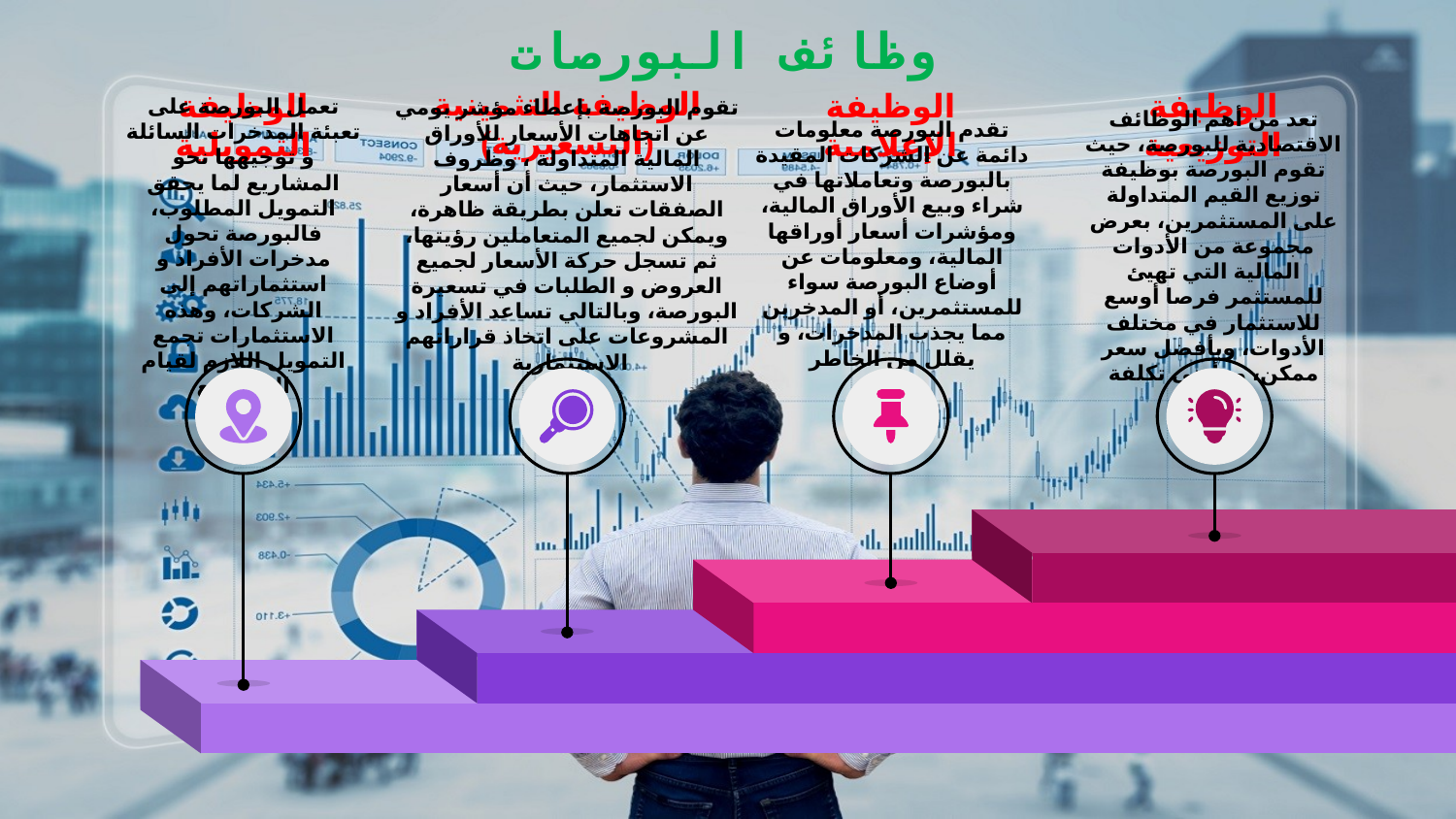

# وظائف البورصات
الوظيفة التثمينية (التسعيرية)
تقوم البورصة بإعطاء مؤشر يومي عن اتجاهات الأسعار للأوراق المالية المتداولة ، وظروف الاستثمار، حيث أن أسعار الصفقات تعلن بطريقة ظاهرة، ويمكن لجميع المتعاملين رؤيتها، ثم تسجل حركة الأسعار لجميع العروض و الطلبات في تسعيرة البورصة، وبالتالي تساعد الأفراد و المشروعات على اتخاذ قراراتهم الاستثمارية

الوظيفة التمويلية
تعمل البورصة على تعبئة المدخرات السائلة و توجيهها نحو المشاريع لما يحقق التمويل المطلوب، فالبورصة تحول مدخرات الأفراد و استثماراتهم إلى الشركات، وهذه الاستثمارات تجمع التمويل اللازم لقيام المشاريع

الوظيفة الإعلامية
تقدم البورصة معلومات دائمة عن الشركات المقيدة بالبورصة وتعاملاتها في شراء وبيع الأوراق المالية، ومؤشرات أسعار أوراقها المالية، ومعلومات عن أوضاع البورصة سواء للمستثمرين، أو المدخرين مما يجذب المدخرات، و يقلل من الخاطر

الوظيفة التوزيعية
تعد من أهم الوظائف الاقتصادية للبورصة، حيث تقوم البورصة بوظيفة توزيع القيم المتداولة على المستثمرين، بعرض مجموعة من الأدوات المالية التي تهيئ للمستثمر فرصا أوسع للاستثمار في مختلف الأدوات، وبأفضل سعر ممكن، و بأدنى تكلفة